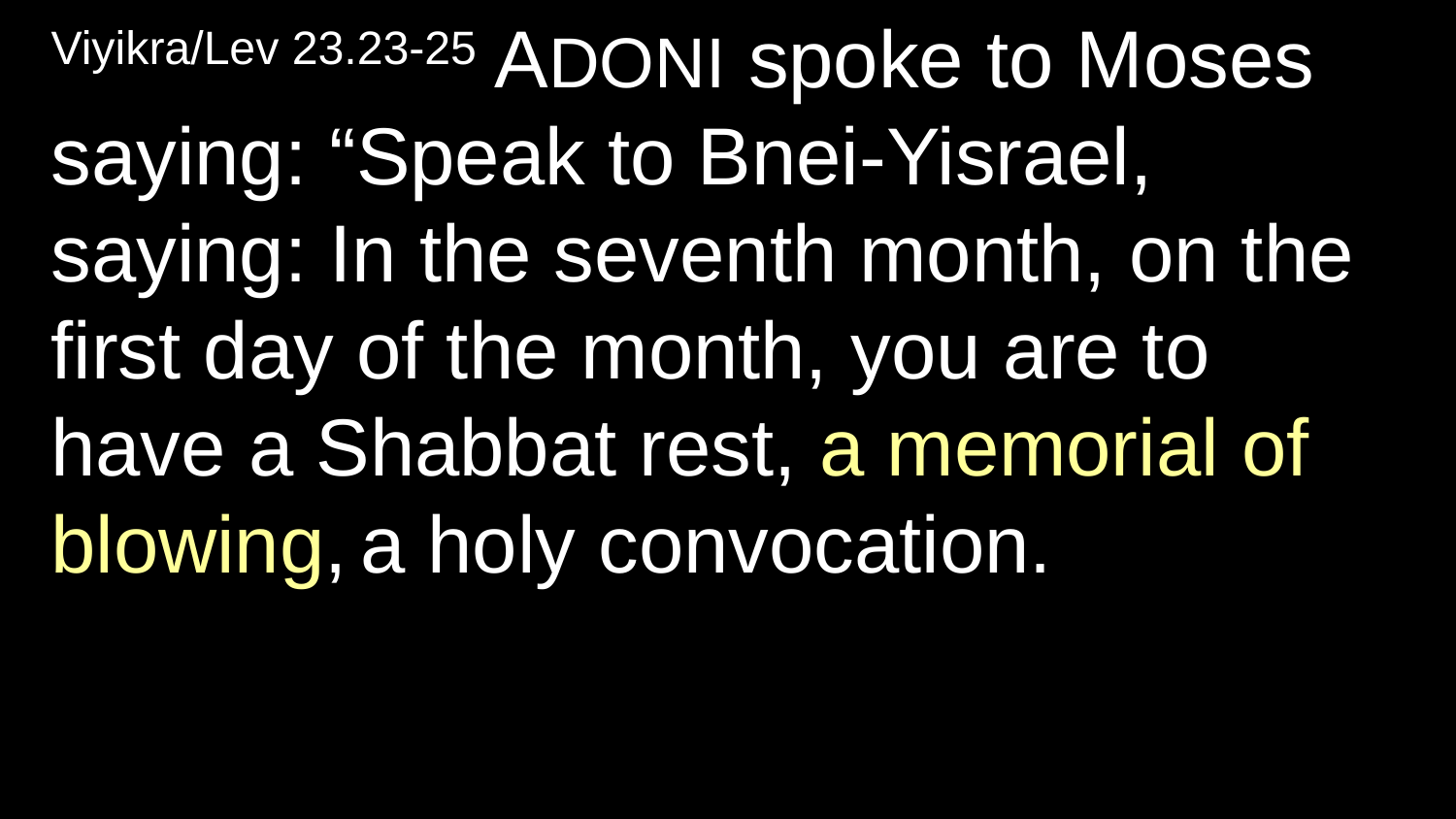

Viyikra/Lev 23.23-25 ADONI spoke to Moses saying: “Speak to Bnei-Yisrael, saying: In the seventh month, on the first day of the month, you are to have a Shabbat rest, a memorial of blowing, a holy convocation.